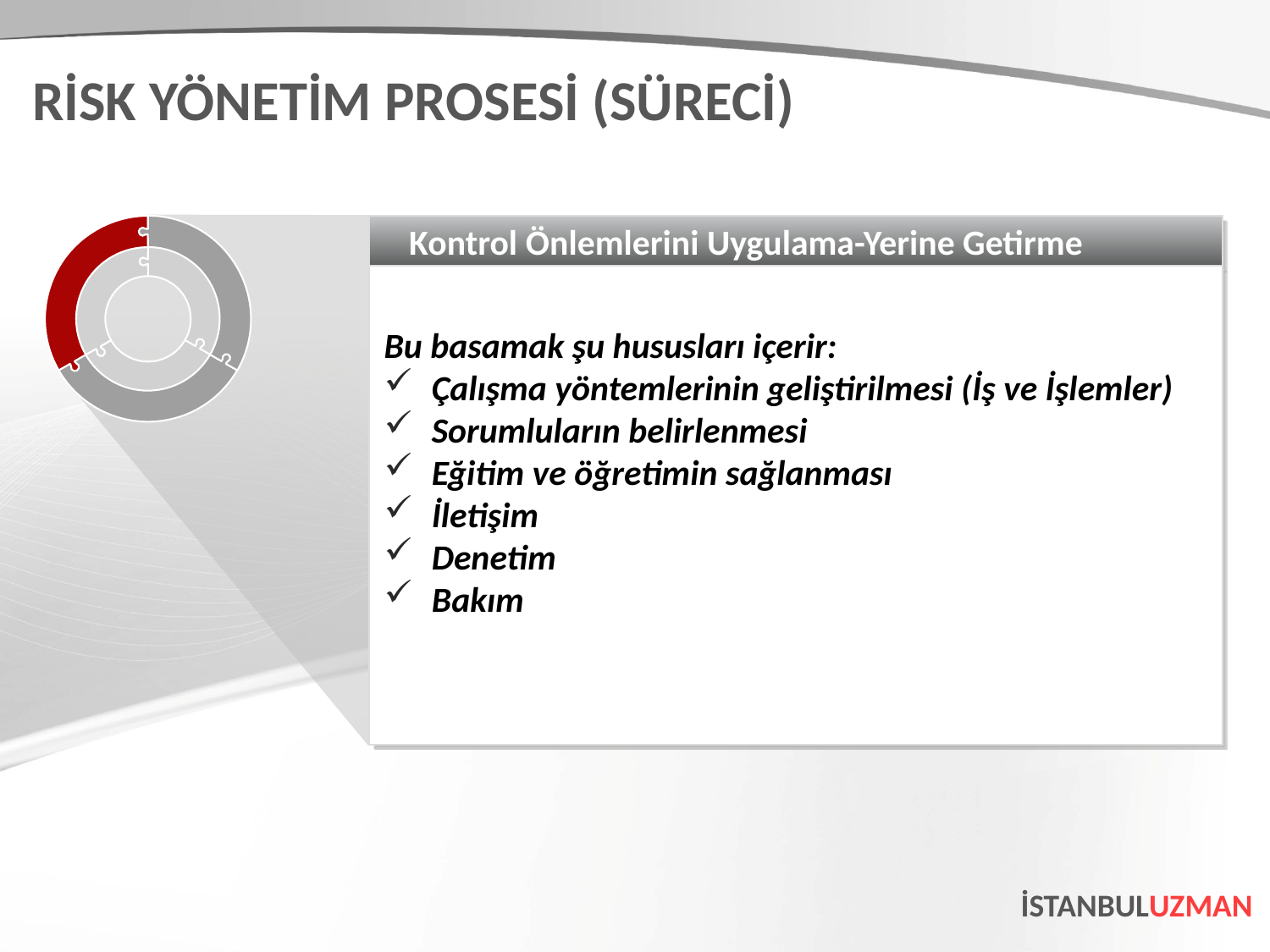

RİSK YÖNETİM PROSESİ (SÜRECİ)

Kontrol Önlemlerini Uygulama-Yerine Getirme

Bu basamak şu hususları içerir:
Çalışma yöntemlerinin geliştirilmesi (İş ve İşlemler)
Sorumluların belirlenmesi
Eğitim ve öğretimin sağlanması
İletişim
Denetim
Bakım
İSTANBULUZMAN